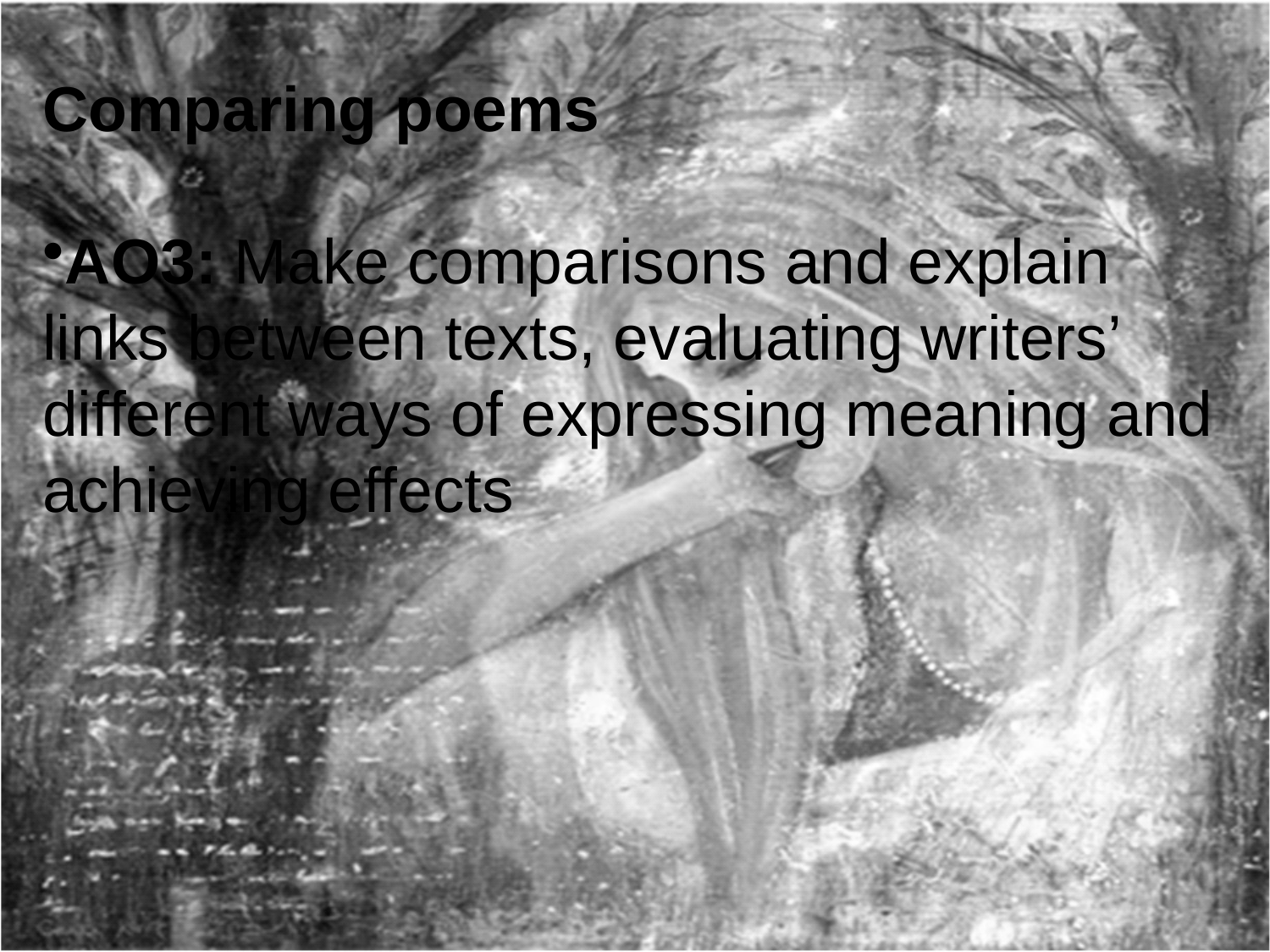

Comparing poems

AO3: Make comparisons and explain links between texts, evaluating writers’ different ways of expressing meaning and achieving effects